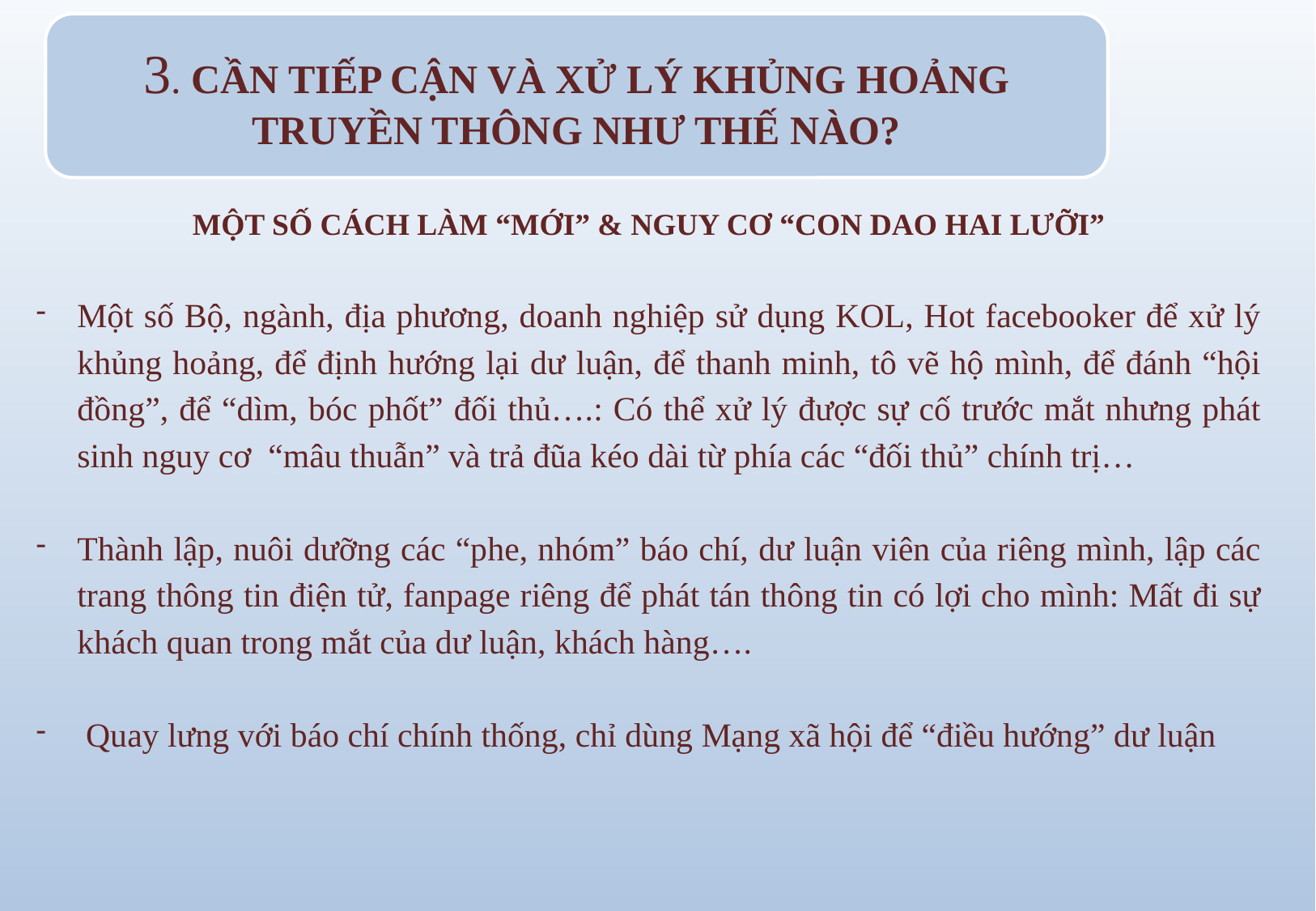

3. CẦN TIẾP CẬN VÀ XỬ LÝ KHỦNG HOẢNG TRUYỀN THÔNG NHƯ THẾ NÀO?

MỘT SỐ CÁCH LÀM “MỚI” & NGUY CƠ “CON DAO HAI LƯỠI”

Một số Bộ, ngành, địa phương, doanh nghiệp sử dụng KOL, Hot facebooker để xử lý khủng hoảng, để định hướng lại dư luận, để thanh minh, tô vẽ hộ mình, để đánh “hội đồng”, để “dìm, bóc phốt” đối thủ….: Có thể xử lý được sự cố trước mắt nhưng phát sinh nguy cơ  “mâu thuẫn” và trả đũa kéo dài từ phía các “đối thủ” chính trị…

Thành lập, nuôi dưỡng các “phe, nhóm” báo chí, dư luận viên của riêng mình, lập các trang thông tin điện tử, fanpage riêng để phát tán thông tin có lợi cho mình: Mất đi sự khách quan trong mắt của dư luận, khách hàng….

 Quay lưng với báo chí chính thống, chỉ dùng Mạng xã hội để “điều hướng” dư luận